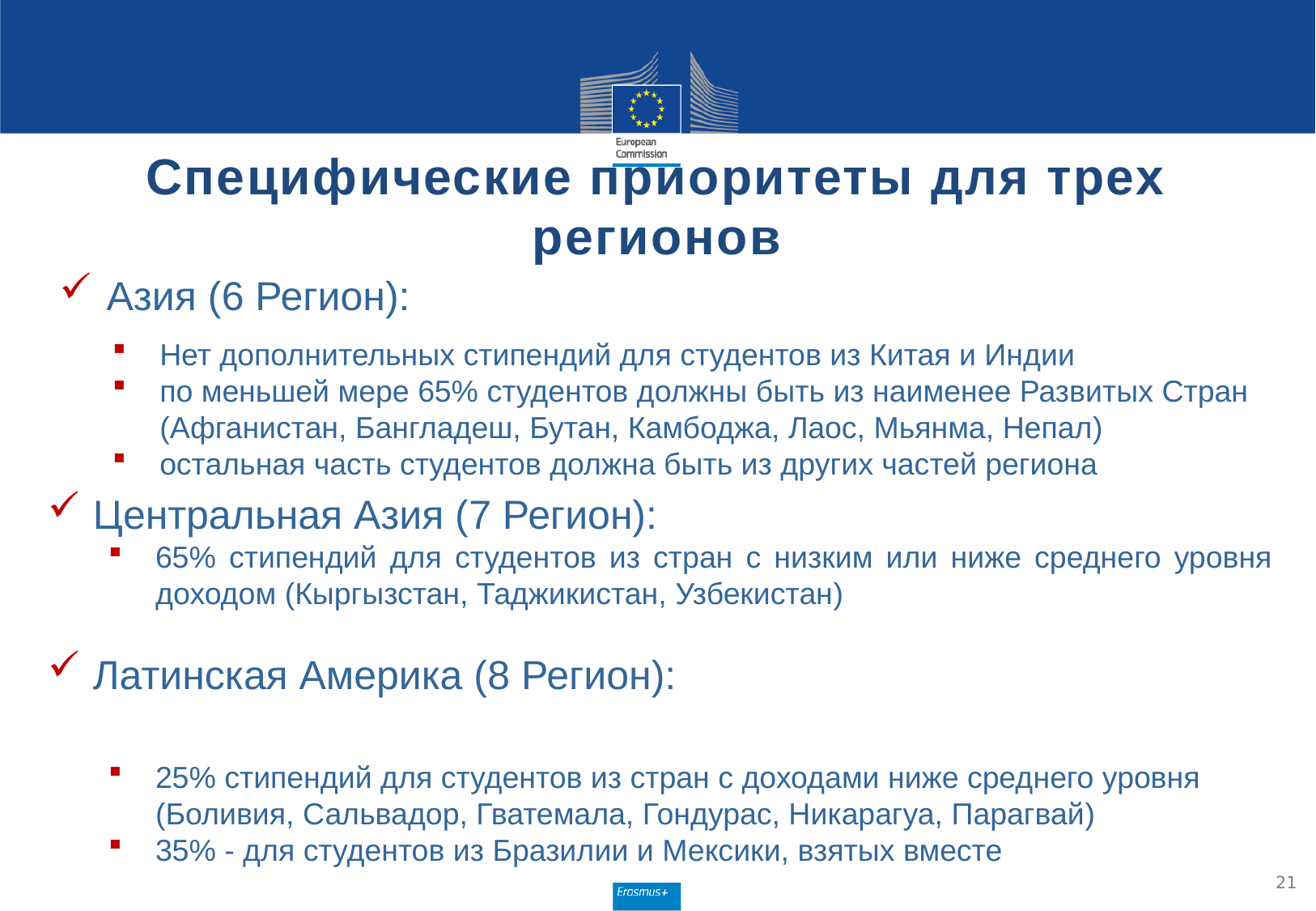

# Специфические приоритеты для трех регионов
Азия (6 Регион):

Нет дополнительных стипендий для студентов из Китая и Индии
по меньшей мере 65% студентов должны быть из наименее Развитых Стран (Афганистан, Бангладеш, Бутан, Камбоджа, Лаос, Мьянма, Непал)
остальная часть студентов должна быть из других частей региона
Центральная Азия (7 Регион):
65% стипендий для студентов из стран с низким или ниже среднего уровня доходом (Кыргызстан, Таджикистан, Узбекистан)
Латинская Америка (8 Регион):

25% стипендий для студентов из стран с доходами ниже среднего уровня (Боливия, Сальвадор, Гватемала, Гондурас, Никарагуа, Парагвай)
35% - для студентов из Бразилии и Мексики, взятых вместе
21